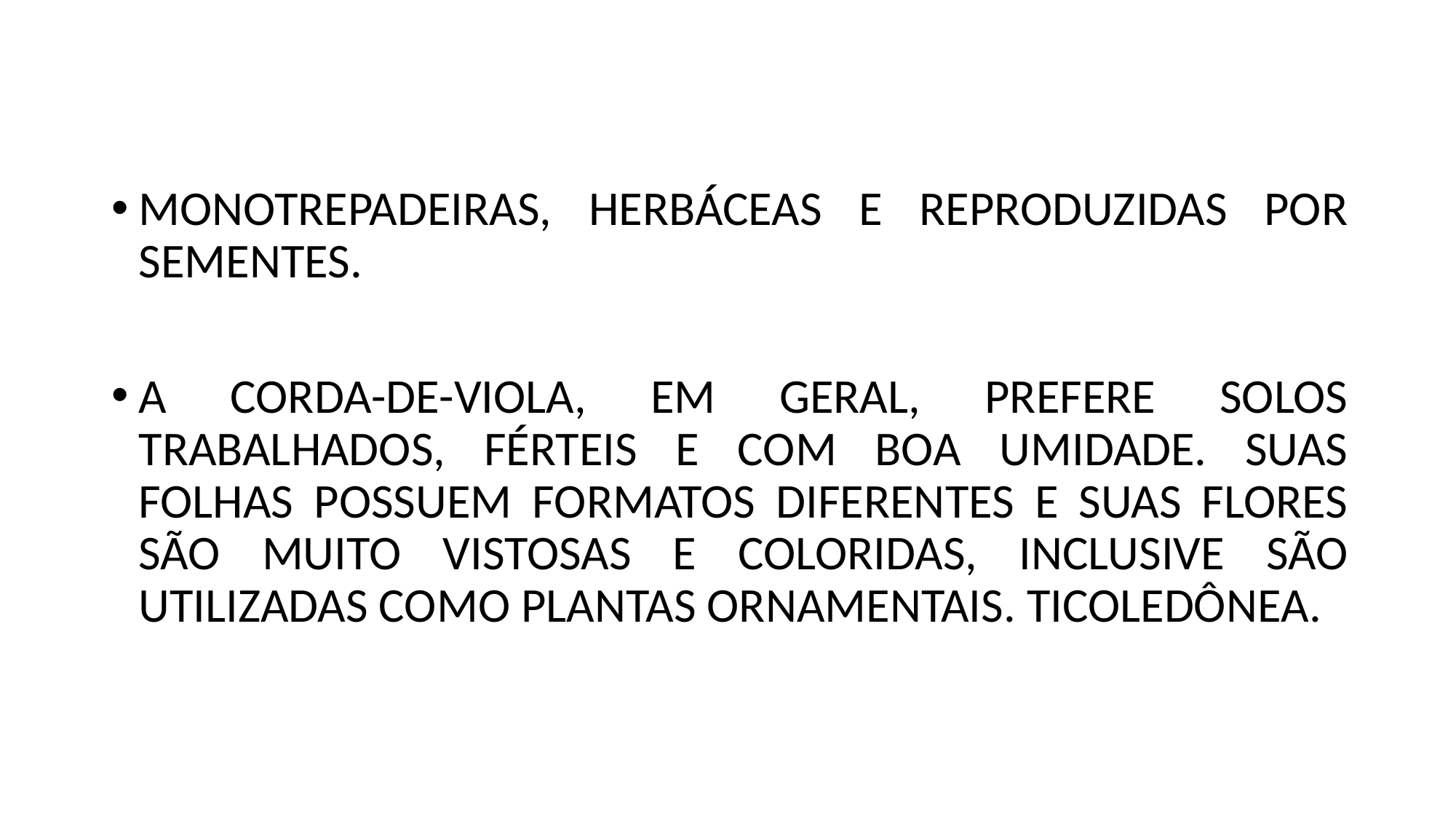

MONOTREPADEIRAS, HERBÁCEAS E REPRODUZIDAS POR SEMENTES.

A CORDA-DE-VIOLA, EM GERAL, PREFERE SOLOS TRABALHADOS, FÉRTEIS E COM BOA UMIDADE. SUAS FOLHAS POSSUEM FORMATOS DIFERENTES E SUAS FLORES SÃO MUITO VISTOSAS E COLORIDAS, INCLUSIVE SÃO UTILIZADAS COMO PLANTAS ORNAMENTAIS. TICOLEDÔNEA.